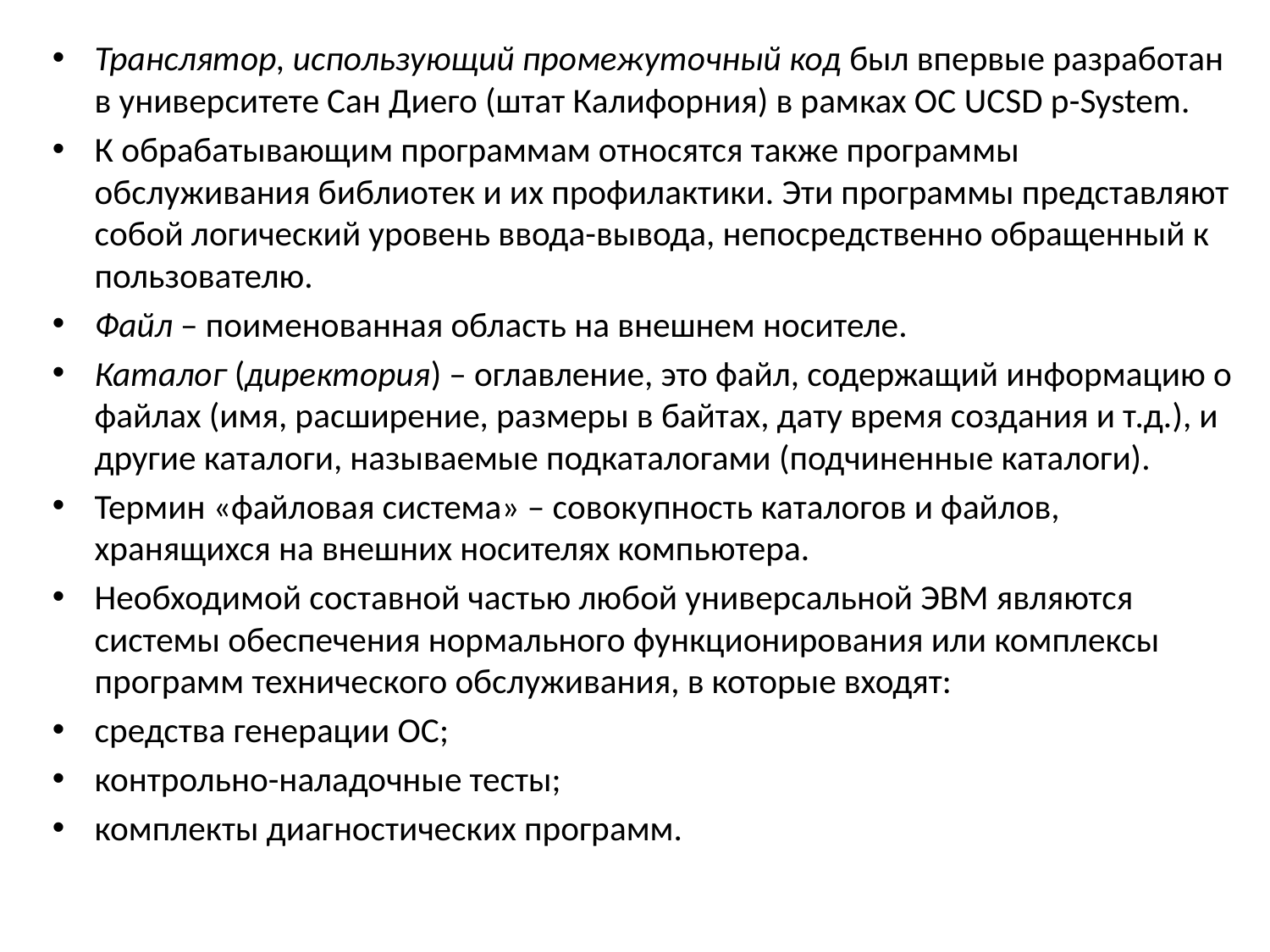

Транслятор, использующий промежуточный код был впервые разработан в университете Сан Диего (штат Калифорния) в рамках ОС UCSD p-System.
К обрабатывающим программам относятся также программы обслуживания библиотек и их профилактики. Эти программы представляют собой логический уровень ввода-вывода, непосредственно обращенный к пользователю.
Файл – поименованная область на внешнем носителе.
Каталог (директория) – оглавление, это файл, содержащий информацию о файлах (имя, расширение, размеры в байтах, дату время создания и т.д.), и другие каталоги, называемые подкаталогами (подчиненные каталоги).
Термин «файловая система» – совокупность каталогов и файлов, хранящихся на внешних носителях компьютера.
Необходимой составной частью любой универсальной ЭВМ являются системы обеспечения нормального функционирования или комплексы программ технического обслуживания, в которые входят:
средства генерации ОС;
контрольно-наладочные тесты;
комплекты диагностических программ.